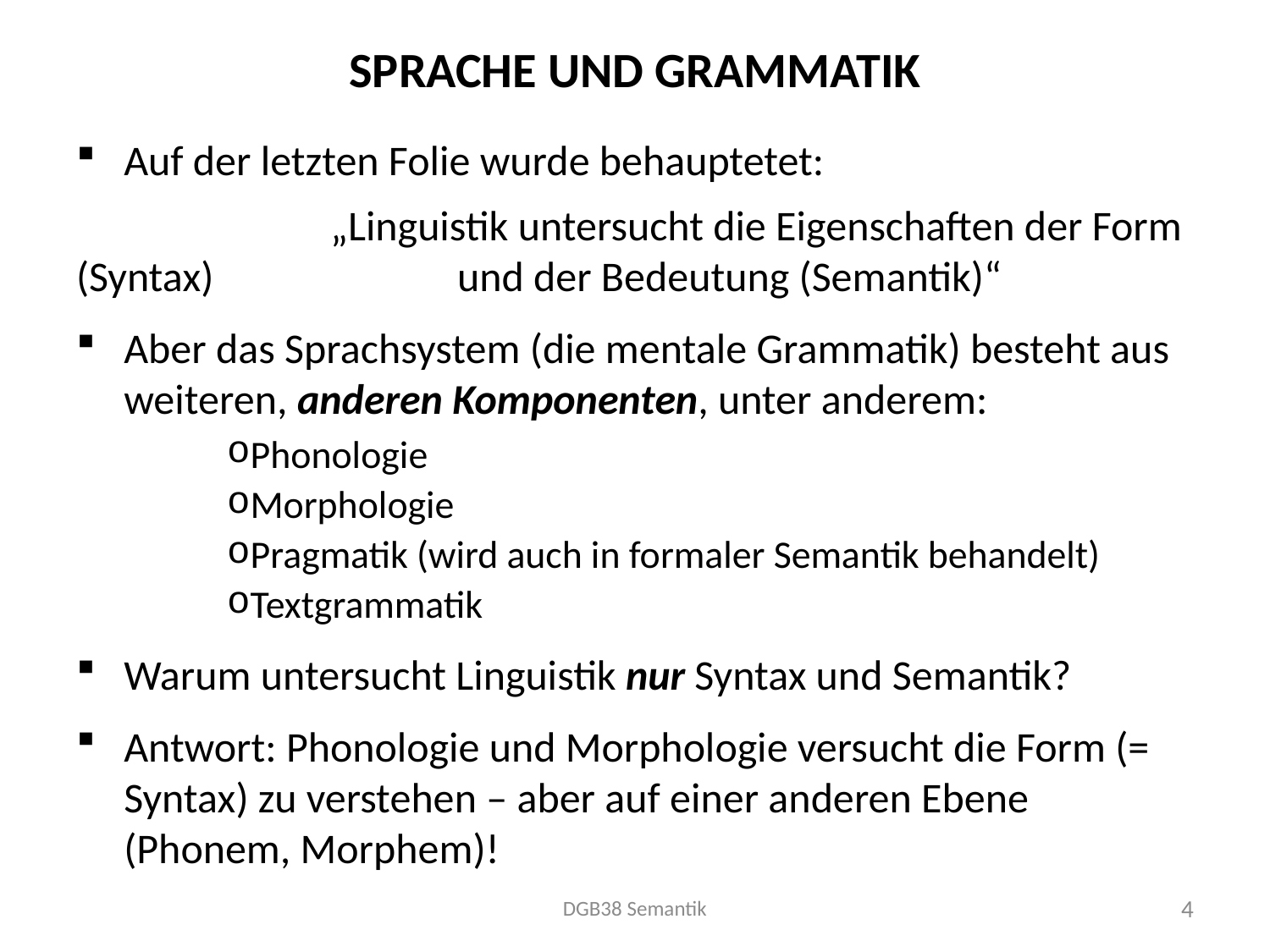

# Sprache und Grammatik
Auf der letzten Folie wurde behauptetet:
		„Linguistik untersucht die Eigenschaften der Form (Syntax) 		und der Bedeutung (Semantik)“
Aber das Sprachsystem (die mentale Grammatik) besteht aus weiteren, anderen Komponenten, unter anderem:
Phonologie
Morphologie
Pragmatik (wird auch in formaler Semantik behandelt)
Textgrammatik
Warum untersucht Linguistik nur Syntax und Semantik?
Antwort: Phonologie und Morphologie versucht die Form (= Syntax) zu verstehen – aber auf einer anderen Ebene (Phonem, Morphem)!

DGB38 Semantik
4